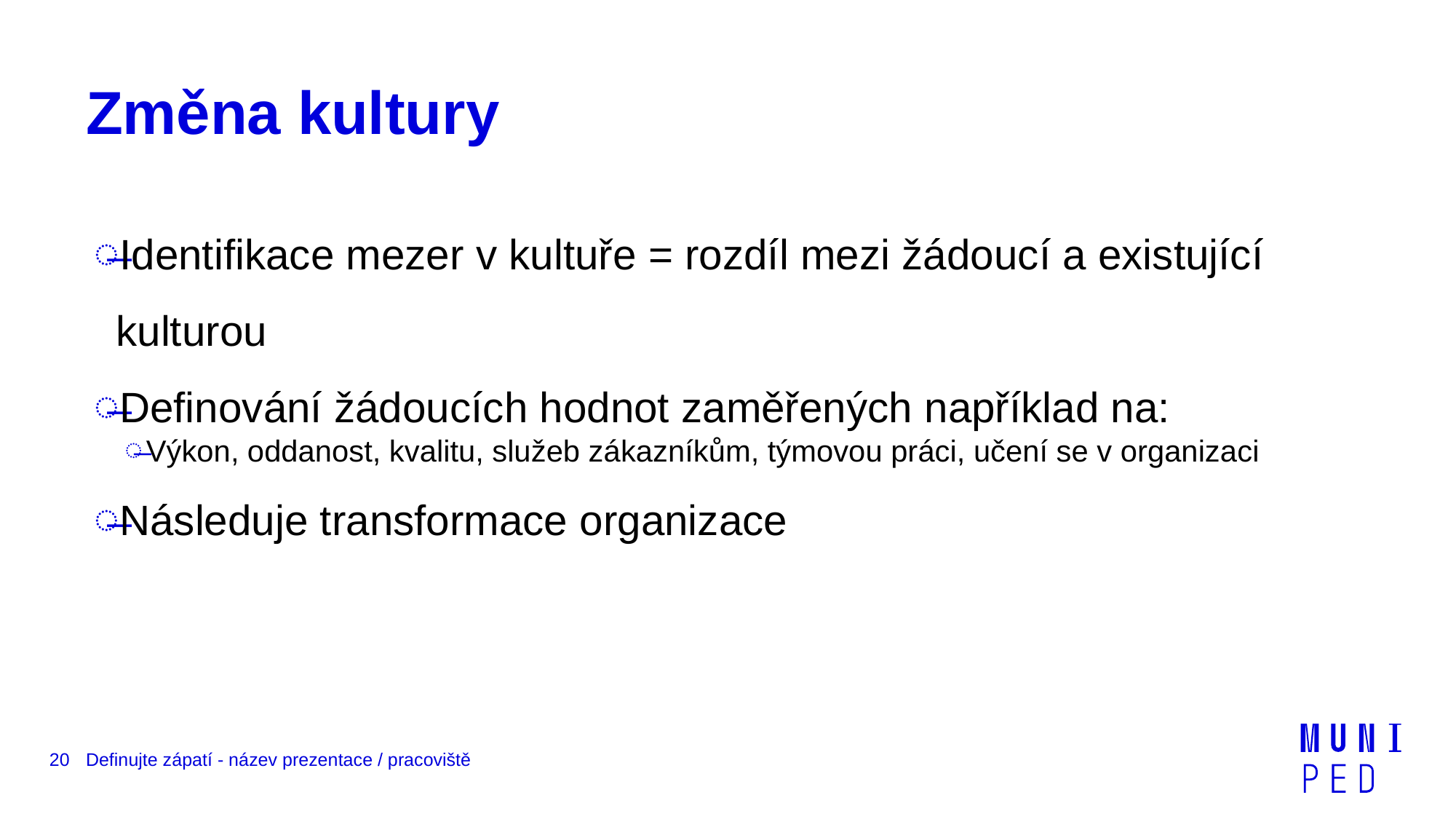

# Změna kultury
Identifikace mezer v kultuře = rozdíl mezi žádoucí a existující kulturou
Definování žádoucích hodnot zaměřených například na:
Výkon, oddanost, kvalitu, služeb zákazníkům, týmovou práci, učení se v organizaci
Následuje transformace organizace

20
Definujte zápatí - název prezentace / pracoviště